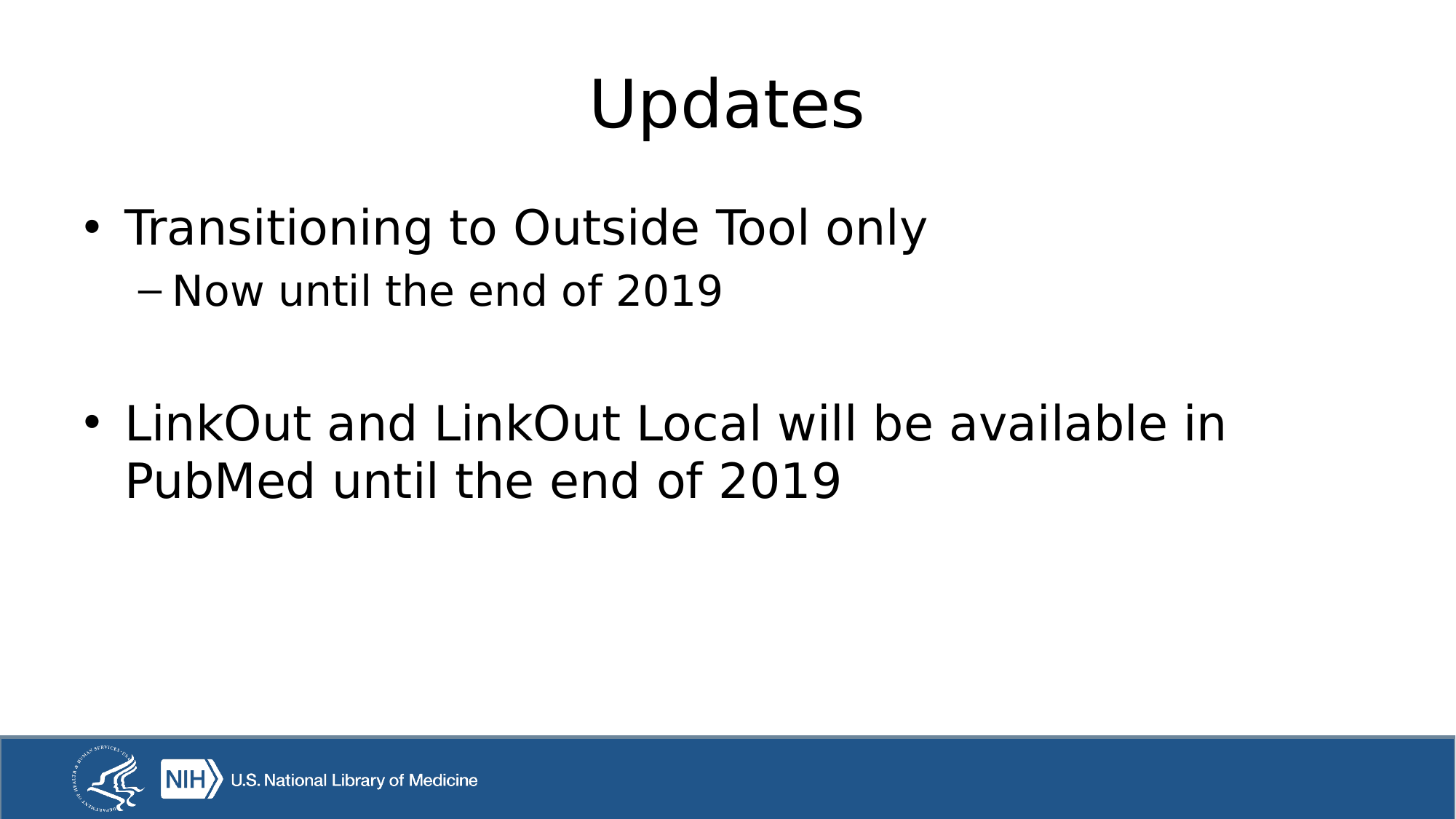

# Updates
Transitioning to Outside Tool only
Now until the end of 2019

LinkOut and LinkOut Local will be available in PubMed until the end of 2019